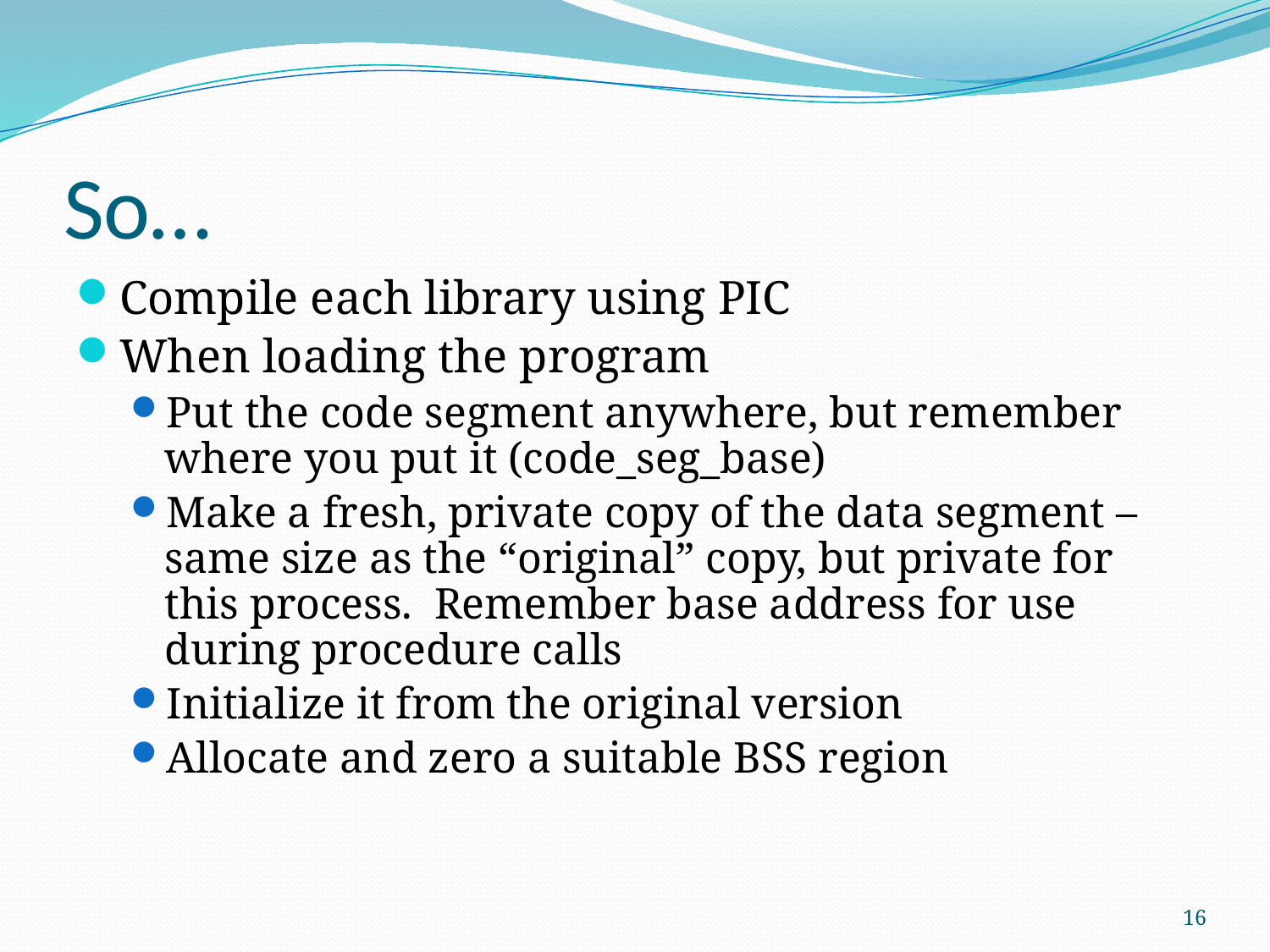

# So…
Compile each library using PIC
When loading the program
Put the code segment anywhere, but remember where you put it (code_seg_base)
Make a fresh, private copy of the data segment – same size as the “original” copy, but private for this process.  Remember base address for use during procedure calls
Initialize it from the original version
Allocate and zero a suitable BSS region
16